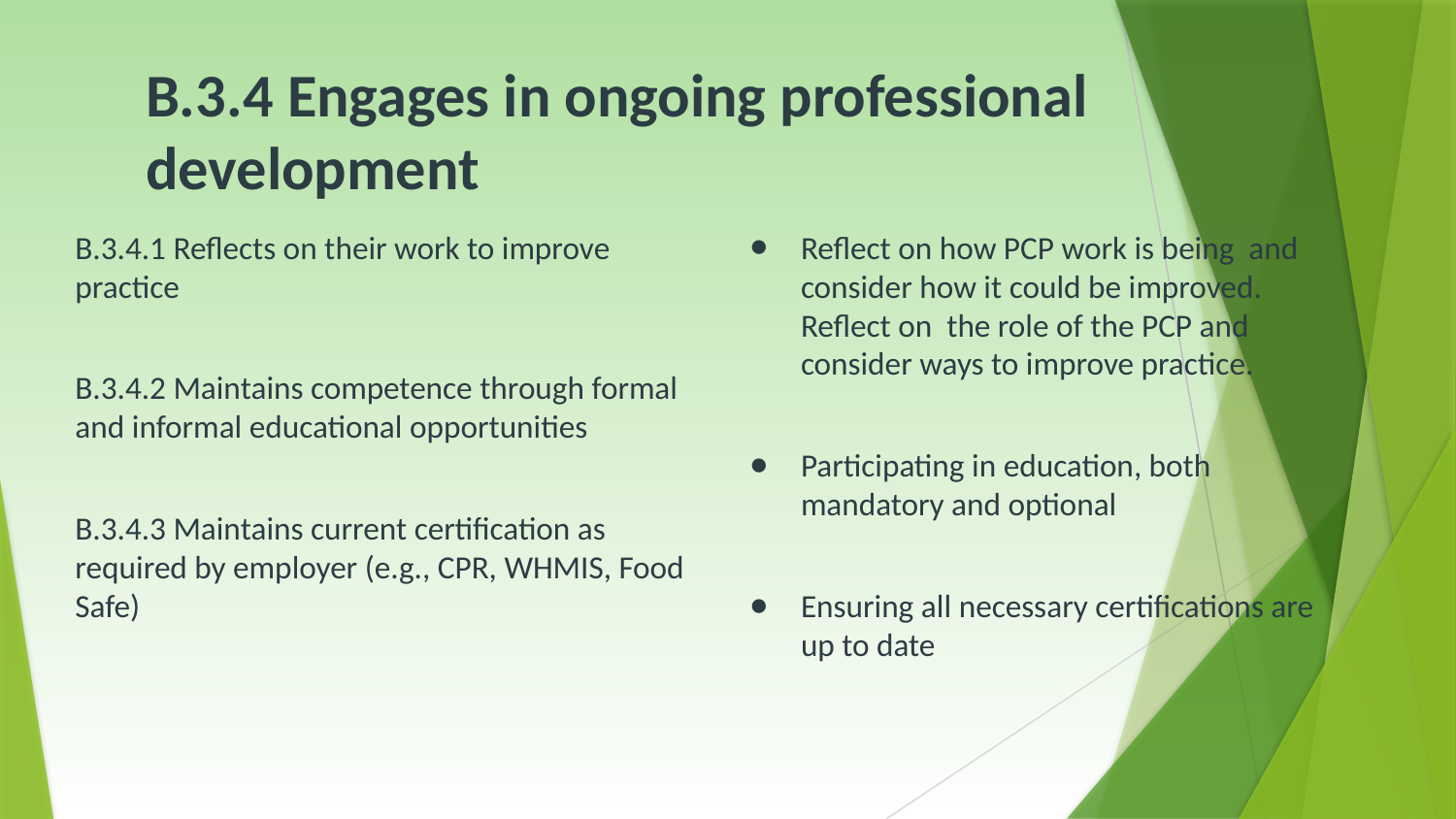

# B.3.4 Engages in ongoing professional development
B.3.4.1 Reflects on their work to improve practice

B.3.4.2 Maintains competence through formal and informal educational opportunities

B.3.4.3 Maintains current certification as required by employer (e.g., CPR, WHMIS, Food Safe)

Reflect on how PCP work is being  and consider how it could be improved. Reflect on  the role of the PCP and consider ways to improve practice.

Participating in education, both mandatory and optional

Ensuring all necessary certifications are up to date